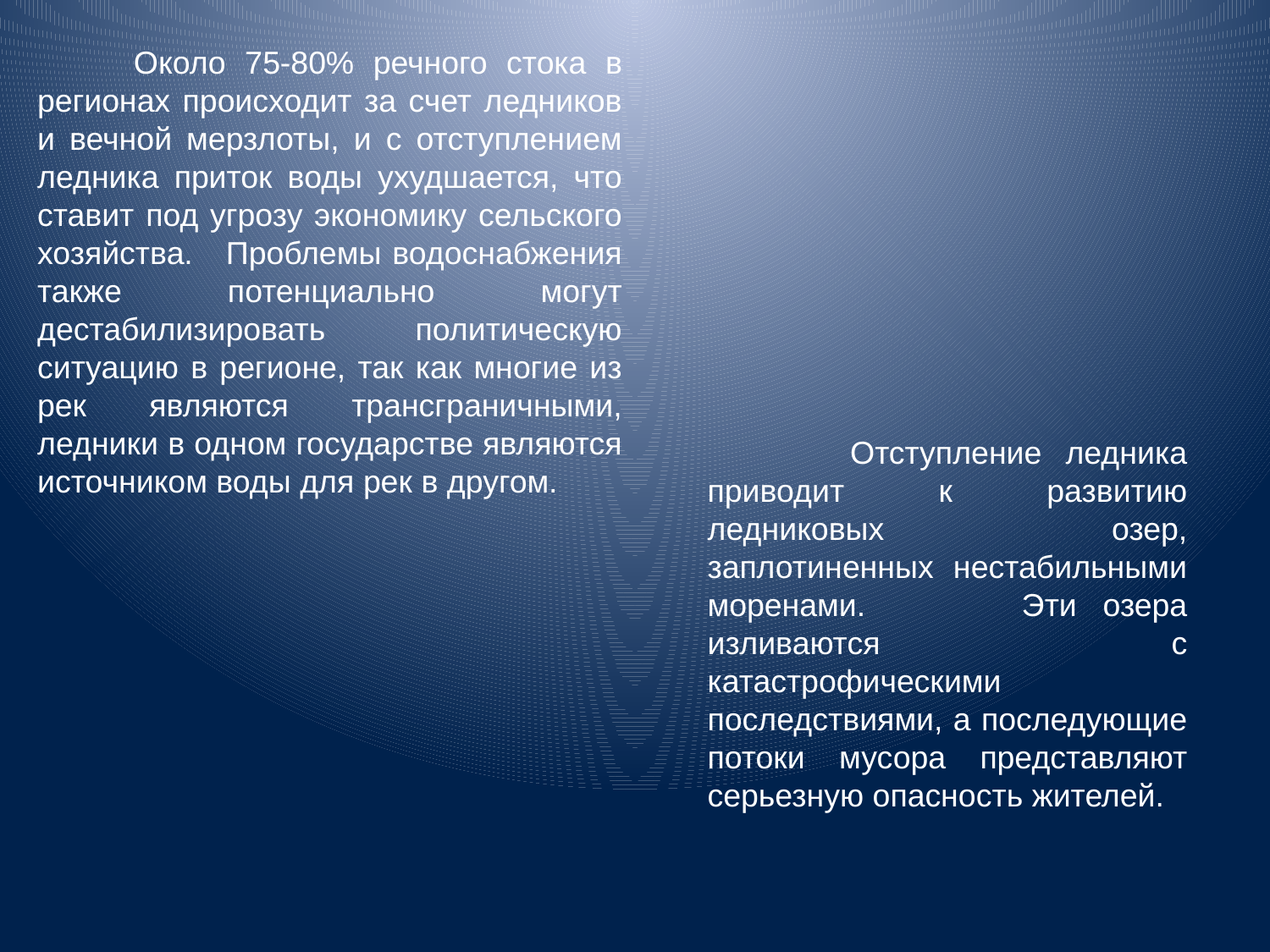

Около 75-80% речного стока в регионах происходит за счет ледников и вечной мерзлоты, и с отступлением ледника приток воды ухудшается, что ставит под угрозу экономику сельского хозяйства.   Проблемы водоснабжения также потенциально могут дестабилизировать политическую ситуацию в регионе, так как многие из рек являются трансграничными, ледники в одном государстве являются источником воды для рек в другом.
      Отступление ледника приводит к развитию ледниковых озер, заплотиненных нестабильными моренами.      Эти озера изливаются с катастрофическими последствиями, а последующие потоки мусора представляют серьезную опасность жителей.